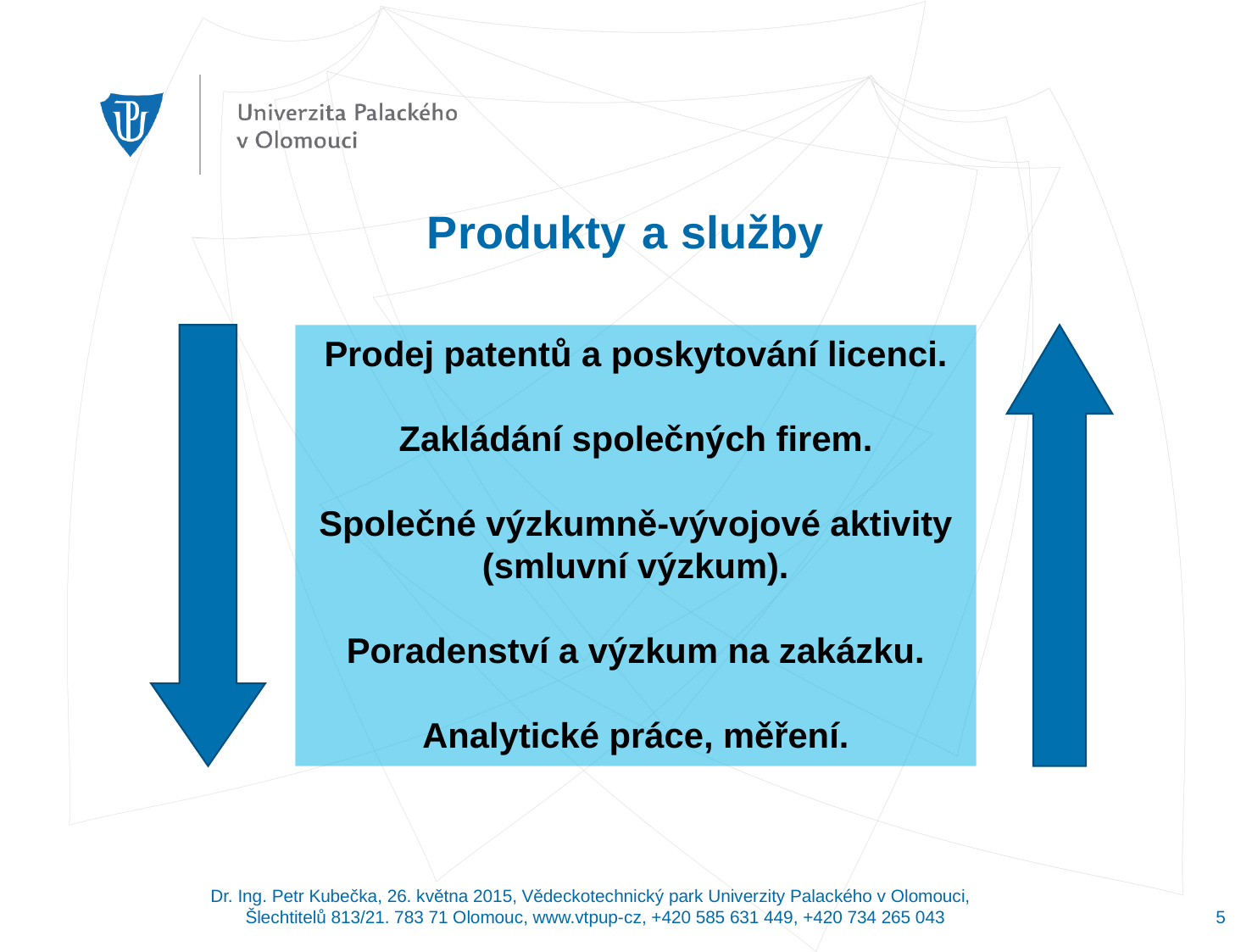

Produkty a služby

Prodej patentů a poskytování licenci.

Zakládání společných firem.

Společné výzkumně-vývojové aktivity (smluvní výzkum).

Poradenství a výzkum na zakázku.

Analytické práce, měření.

Dr. Ing. Petr Kubečka, 26. května 2015, Vědeckotechnický park Univerzity Palackého v Olomouci,
Šlechtitelů 813/21. 783 71 Olomouc, www.vtpup-cz, +420 585 631 449, +420 734 265 043
5